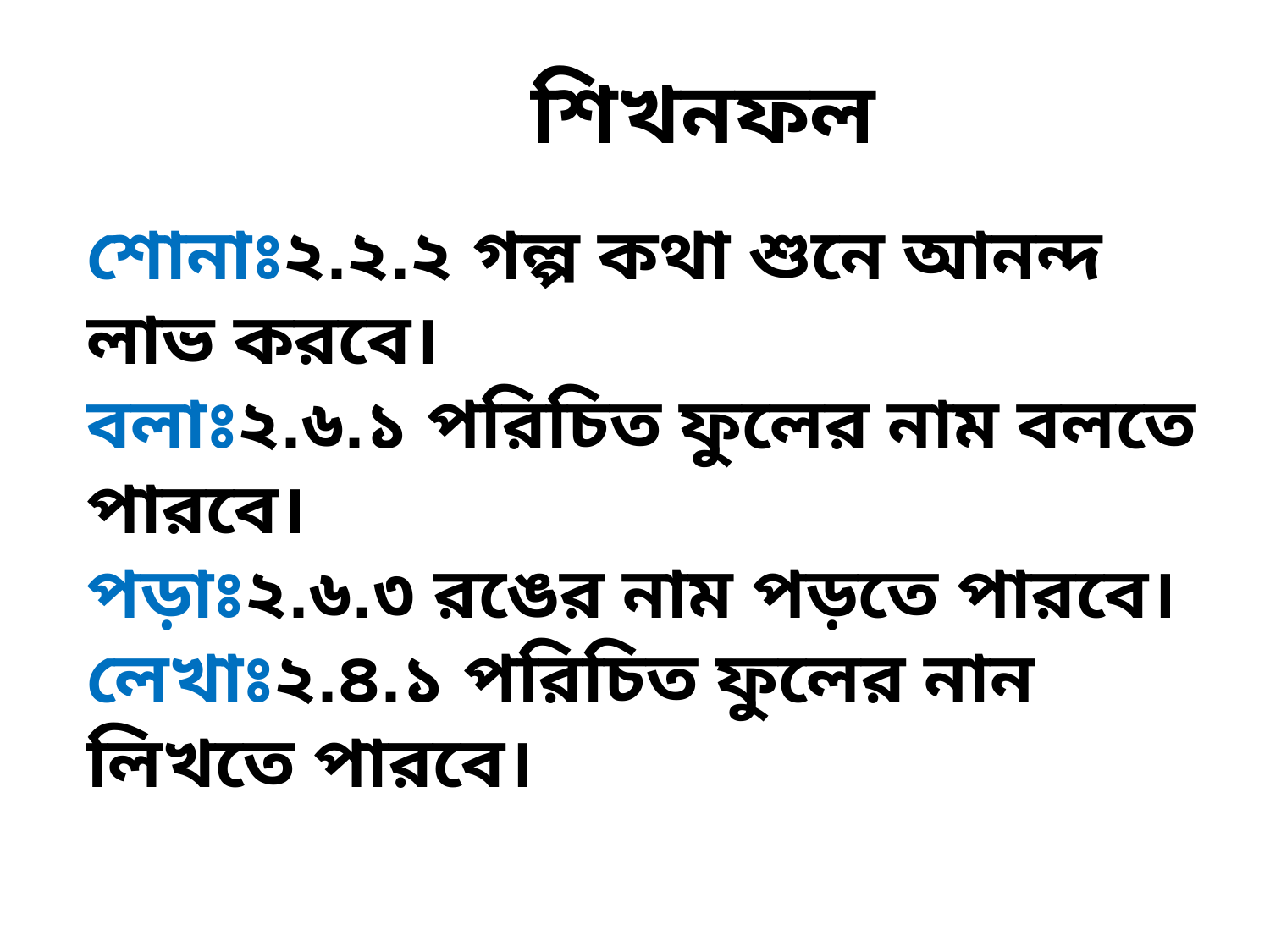

শিখনফল
শোনাঃ২.২.২ গল্প কথা শুনে আনন্দ লাভ করবে।
বলাঃ২.৬.১ পরিচিত ফুলের নাম বলতে পারবে।
পড়াঃ২.৬.৩ রঙের নাম পড়তে পারবে।
লেখাঃ২.৪.১ পরিচিত ফুলের নান লিখতে পারবে।